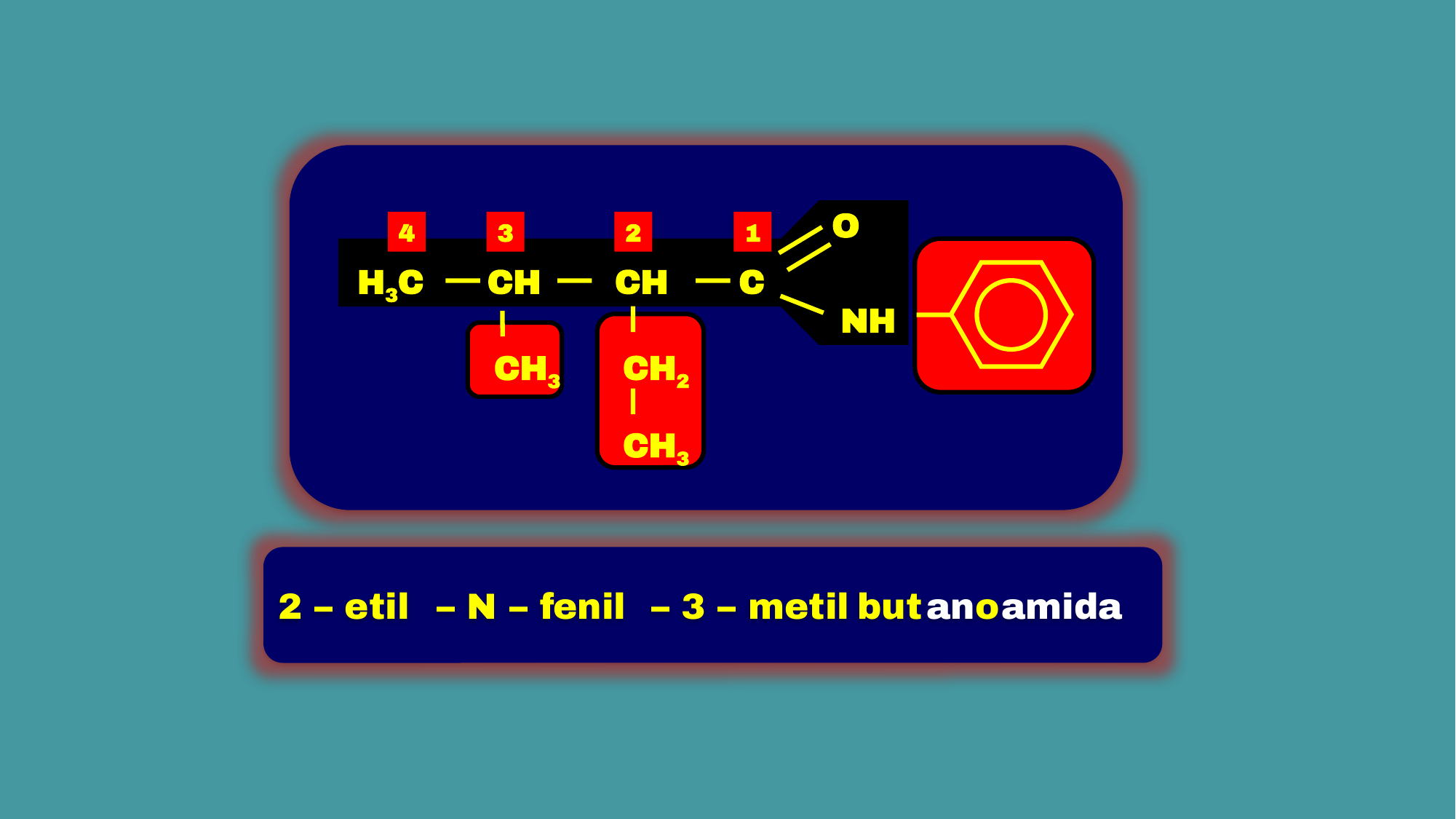

O

H3C
CH
CH
C

NH

CH2
CH3

CH3

4
3
2
1

2 – etil
– N – fenil
– 3 – metil
but
an
o
amida